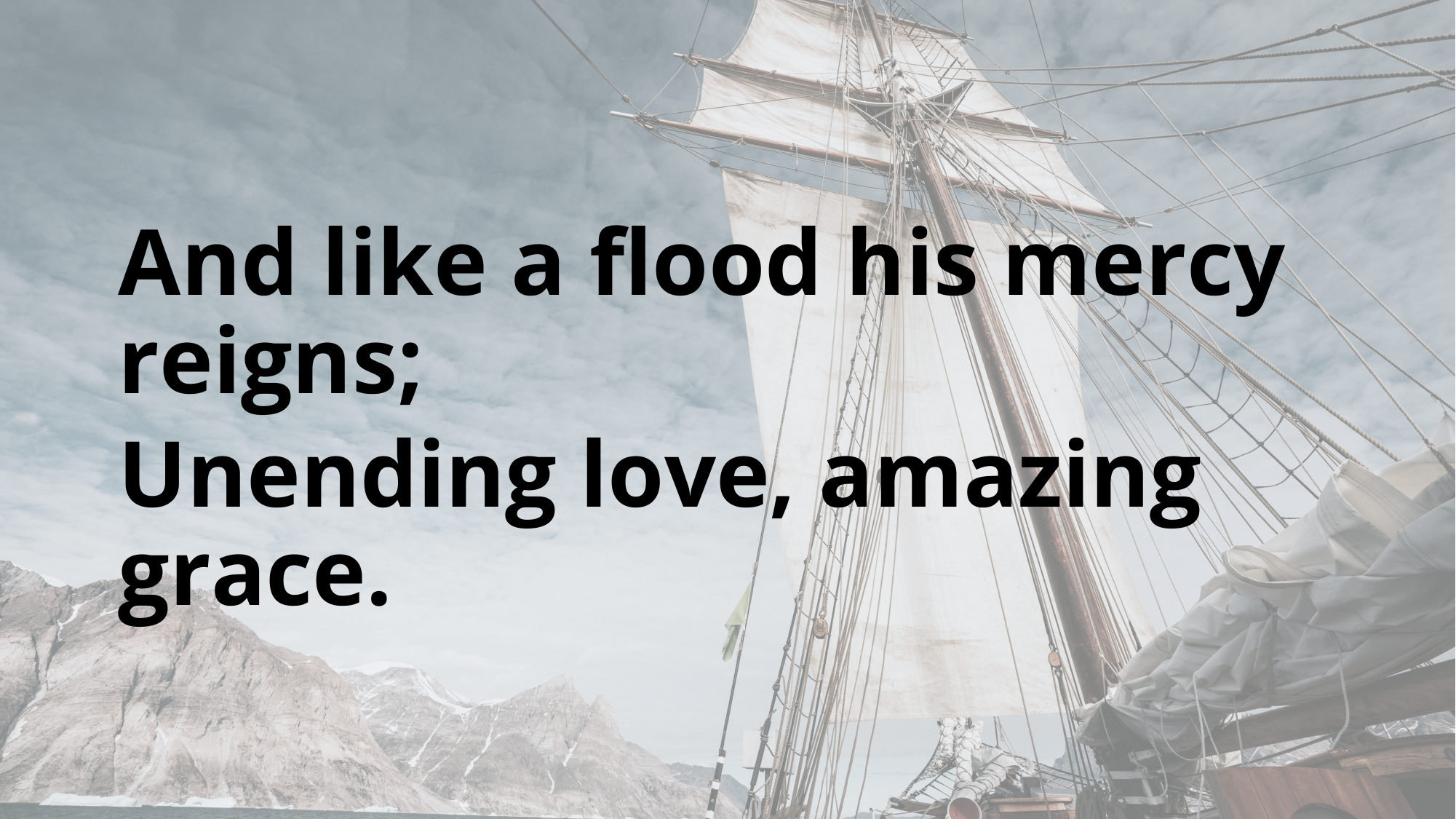

And like a flood his mercy reigns;
Unending love, amazing grace.